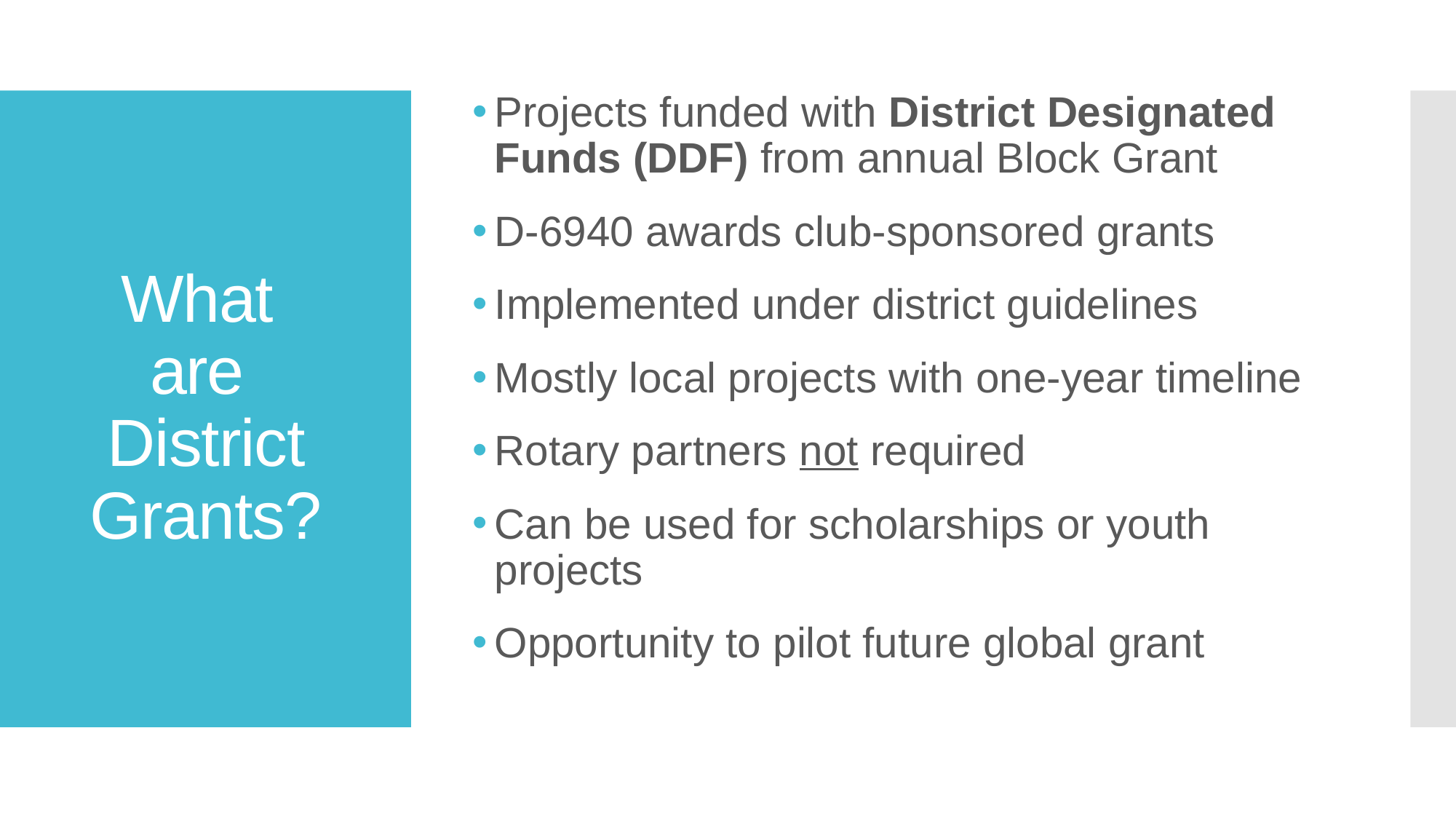

Projects funded with District Designated Funds (DDF) from annual Block Grant
D-6940 awards club-sponsored grants
Implemented under district guidelines
Mostly local projects with one-year timeline
Rotary partners not required
Can be used for scholarships or youth projects
Opportunity to pilot future global grant

# What are District Grants?